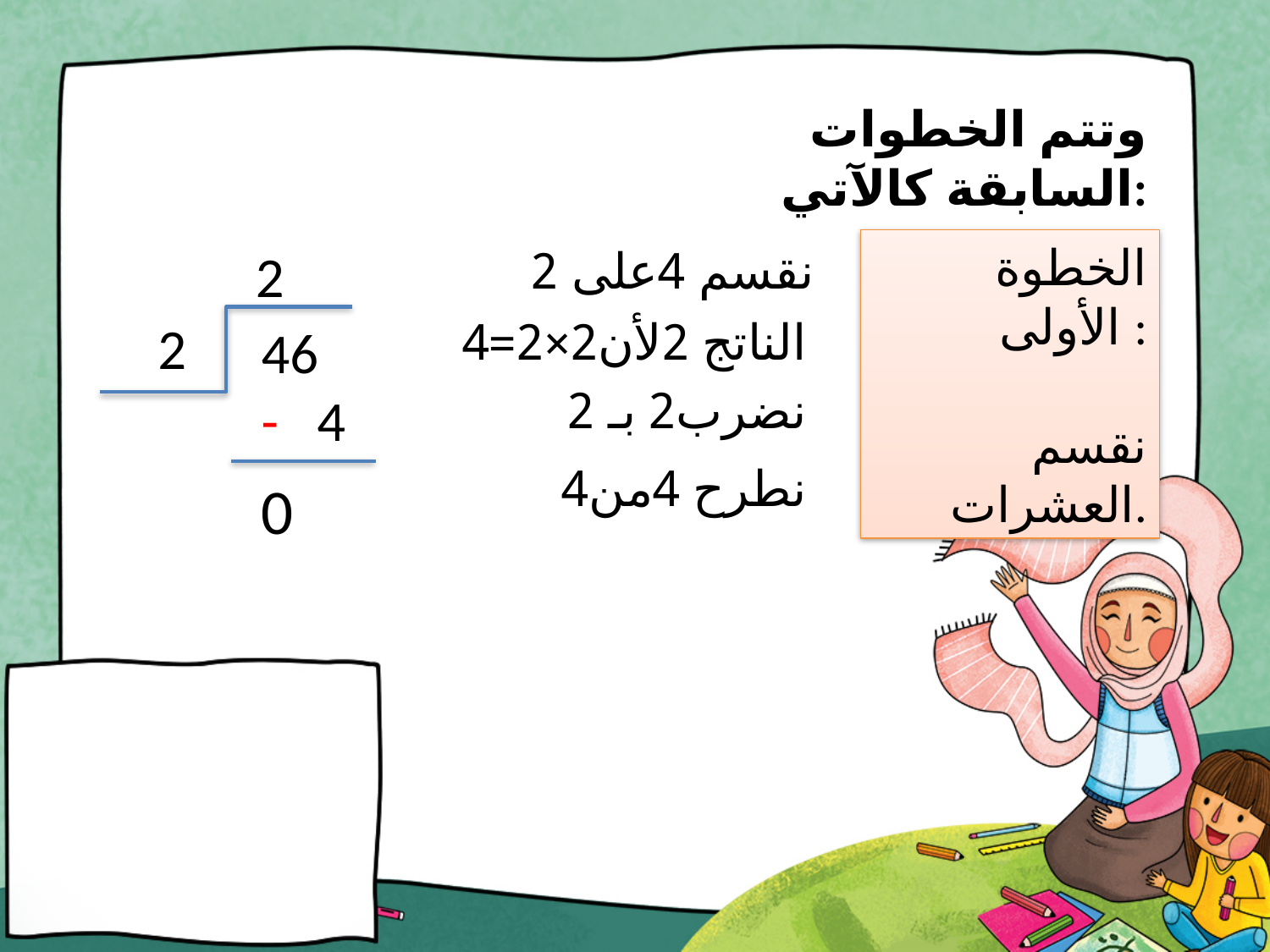

#

                          نقسم 4على 2
                              الناتج 2لأن2×2=4
                              نضرب2 بـ 2
                              نطرح 4من4
وتتم الخطوات السابقة كالآتي:
الخطوة الأولى :

 نقسم العشرات.
2
2
46
-   4
0